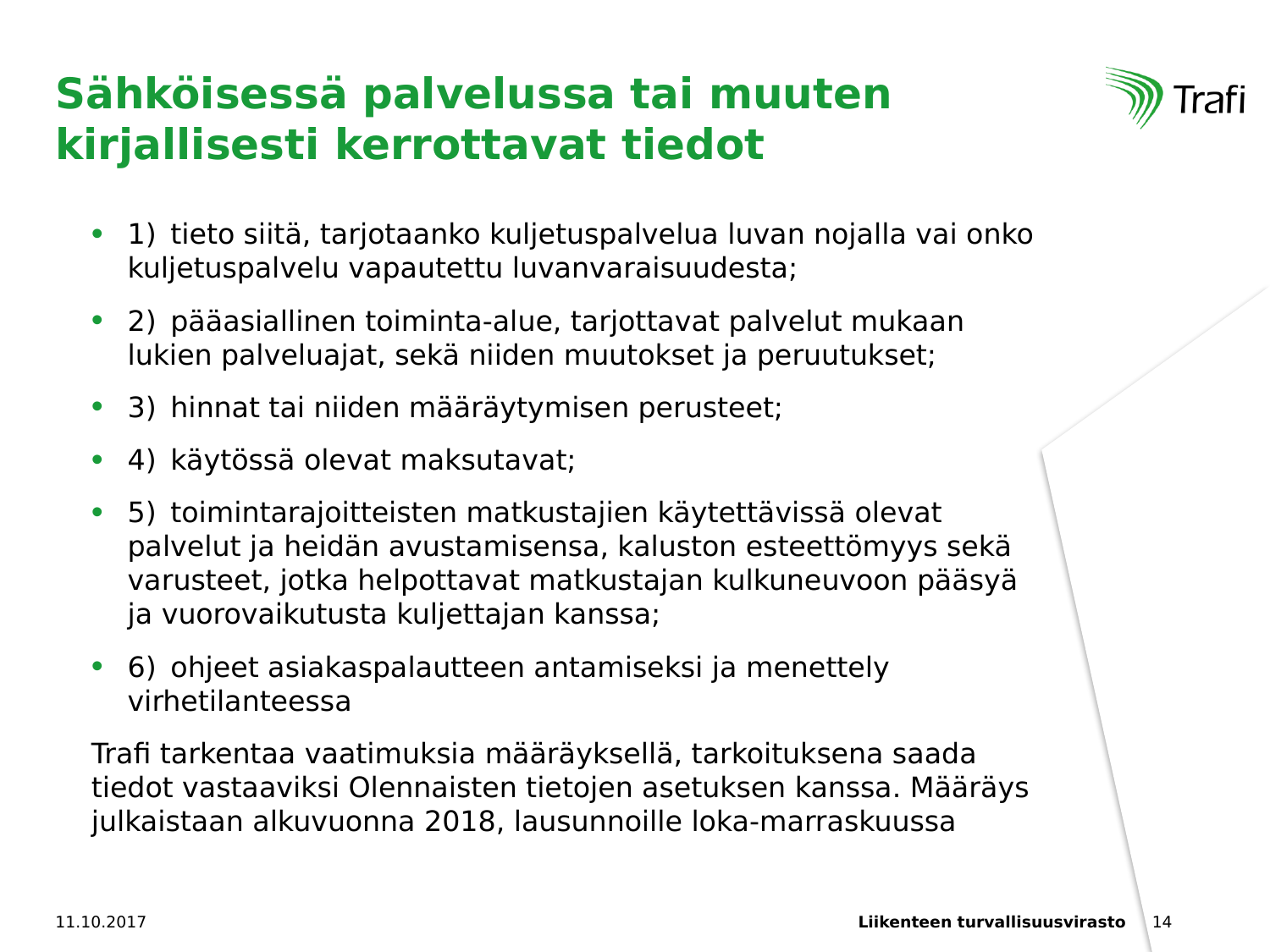

# Sähköisessä palvelussa tai muuten kirjallisesti kerrottavat tiedot
1) tieto siitä, tarjotaanko kuljetuspalvelua luvan nojalla vai onko kuljetuspalvelu vapautettu luvanvaraisuudesta;
2) pääasiallinen toiminta-alue, tarjottavat palvelut mukaan lukien palveluajat, sekä niiden muutokset ja peruutukset;
3) hinnat tai niiden määräytymisen perusteet;
4) käytössä olevat maksutavat;
5) toimintarajoitteisten matkustajien käytettävissä olevat palvelut ja heidän avustamisensa, kaluston esteettömyys sekä varusteet, jotka helpottavat matkustajan kulkuneuvoon pääsyä ja vuorovaikutusta kuljettajan kanssa;
6) ohjeet asiakaspalautteen antamiseksi ja menettely virhetilanteessa
Trafi tarkentaa vaatimuksia määräyksellä, tarkoituksena saada tiedot vastaaviksi Olennaisten tietojen asetuksen kanssa. Määräys julkaistaan alkuvuonna 2018, lausunnoille loka-marraskuussa

11.10.2017

14